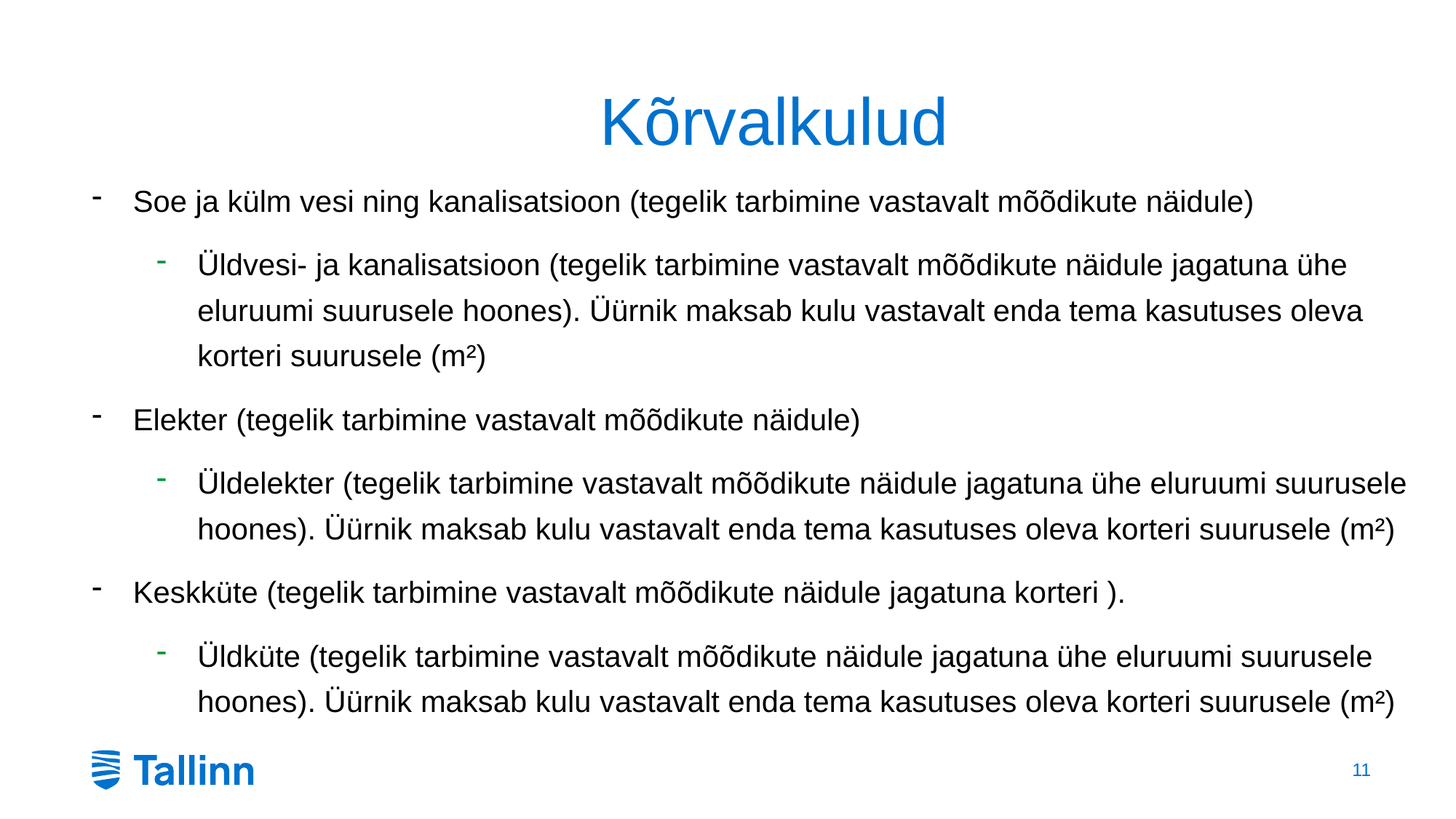

# Kõrvalkulud
Soe ja külm vesi ning kanalisatsioon (tegelik tarbimine vastavalt mõõdikute näidule)
Üldvesi- ja kanalisatsioon (tegelik tarbimine vastavalt mõõdikute näidule jagatuna ühe eluruumi suurusele hoones). Üürnik maksab kulu vastavalt enda tema kasutuses oleva korteri suurusele (m²)
Elekter (tegelik tarbimine vastavalt mõõdikute näidule)
Üldelekter (tegelik tarbimine vastavalt mõõdikute näidule jagatuna ühe eluruumi suurusele hoones). Üürnik maksab kulu vastavalt enda tema kasutuses oleva korteri suurusele (m²)
Keskküte (tegelik tarbimine vastavalt mõõdikute näidule jagatuna korteri ).
Üldküte (tegelik tarbimine vastavalt mõõdikute näidule jagatuna ühe eluruumi suurusele hoones). Üürnik maksab kulu vastavalt enda tema kasutuses oleva korteri suurusele (m²)

11